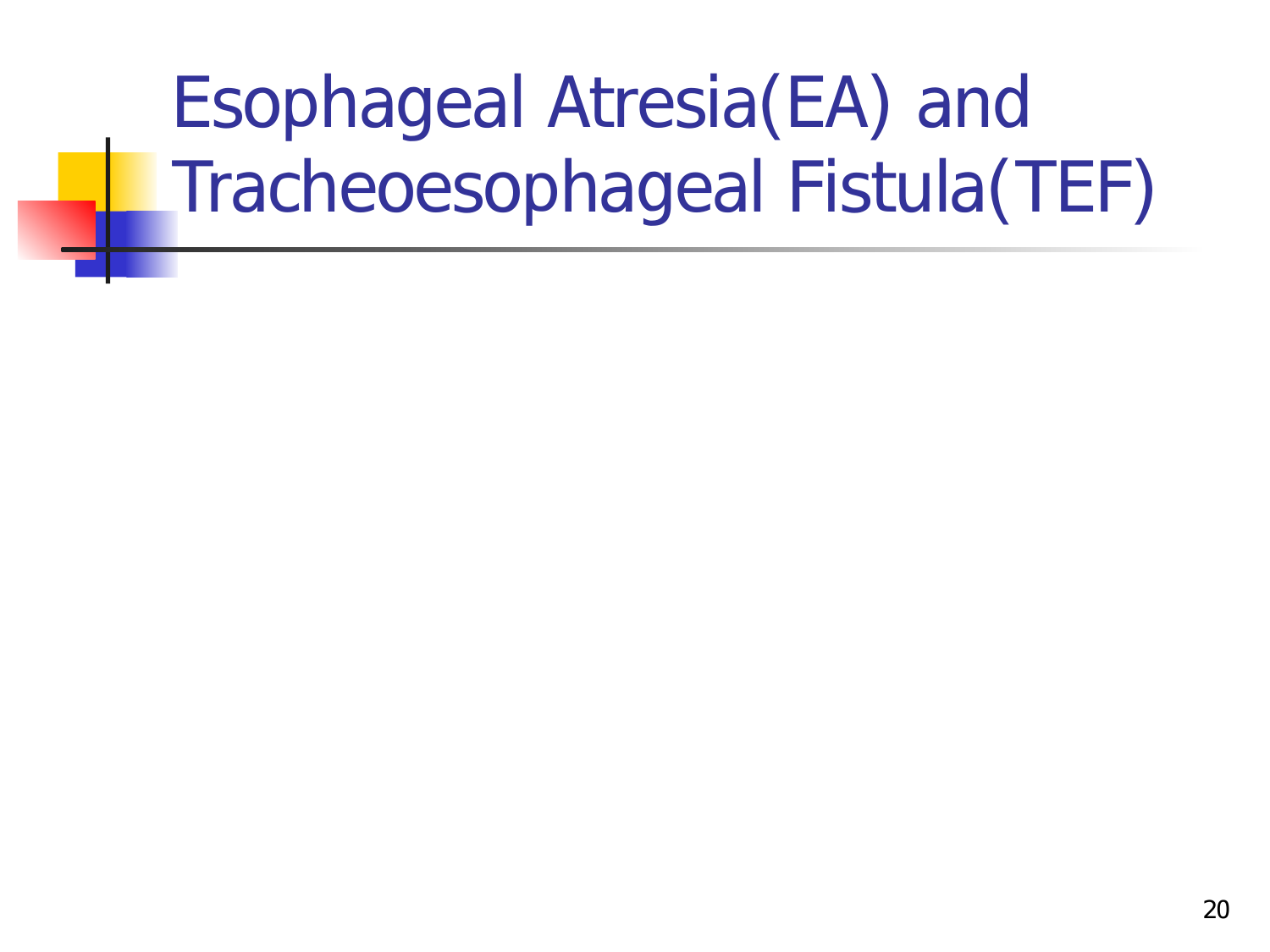

# Esophageal Atresia(EA) and Tracheoesophageal Fistula(TEF)

20